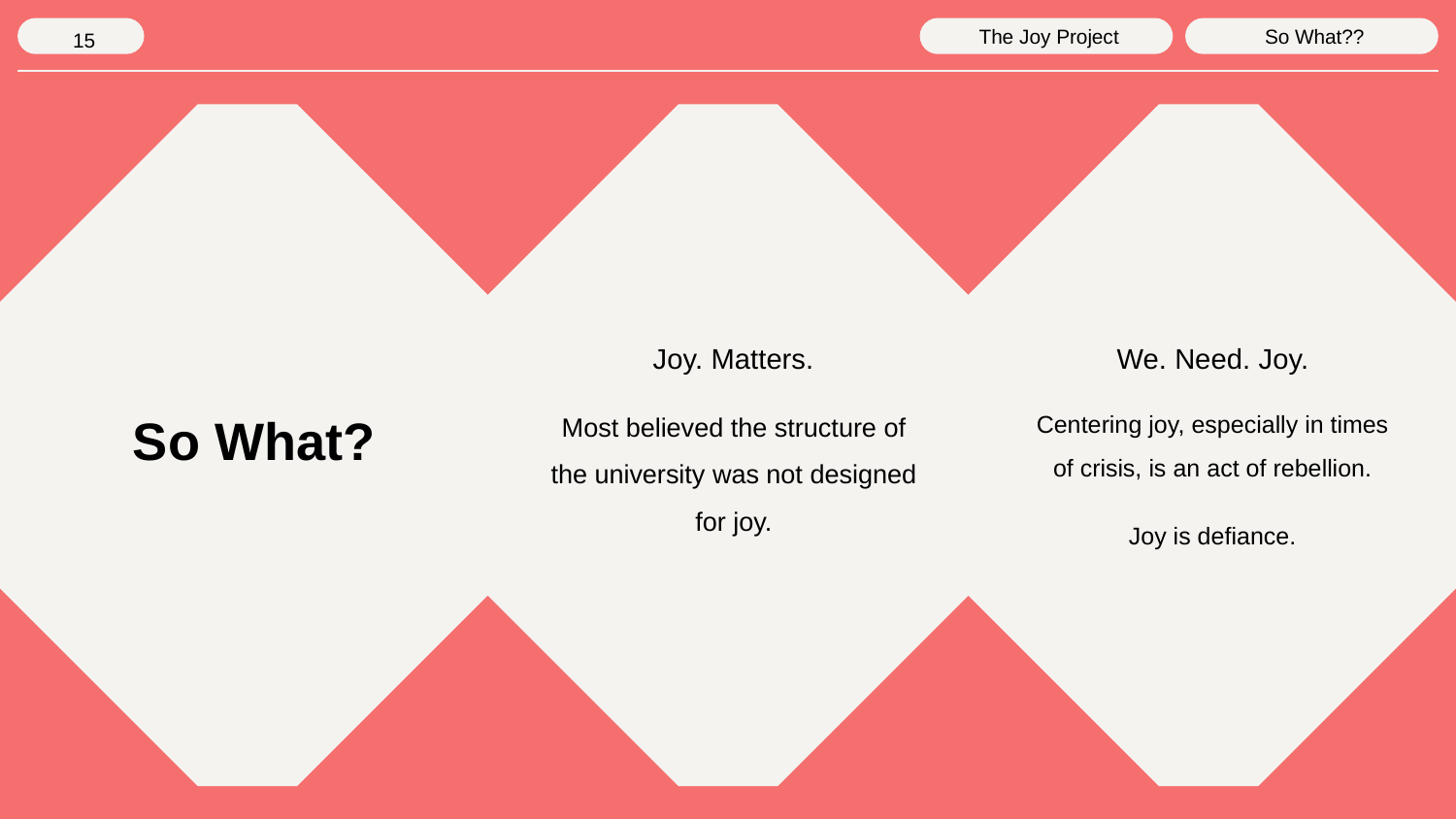

The Joy Project
So What??
15
Joy. Matters.
We. Need. Joy.
Most believed the structure of the university was not designed for joy.
Centering joy, especially in times of crisis, is an act of rebellion.
Joy is defiance.
# So What?